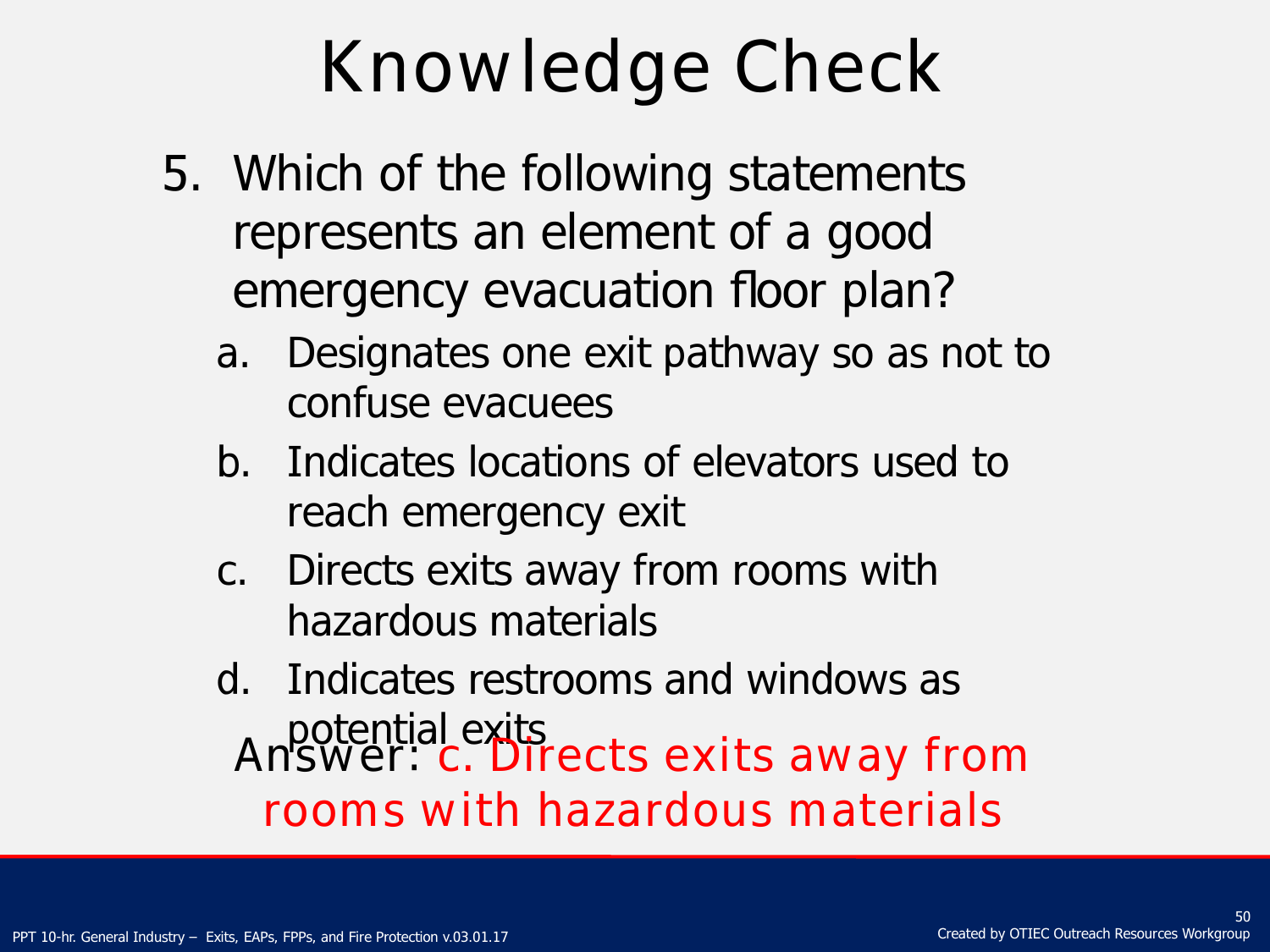

# Knowledge Check
Which of the following statements represents an element of a good emergency evacuation floor plan?
Designates one exit pathway so as not to confuse evacuees
Indicates locations of elevators used to reach emergency exit
Directs exits away from rooms with hazardous materials
Indicates restrooms and windows as potential exits
Answer: c. Directs exits away from rooms with hazardous materials